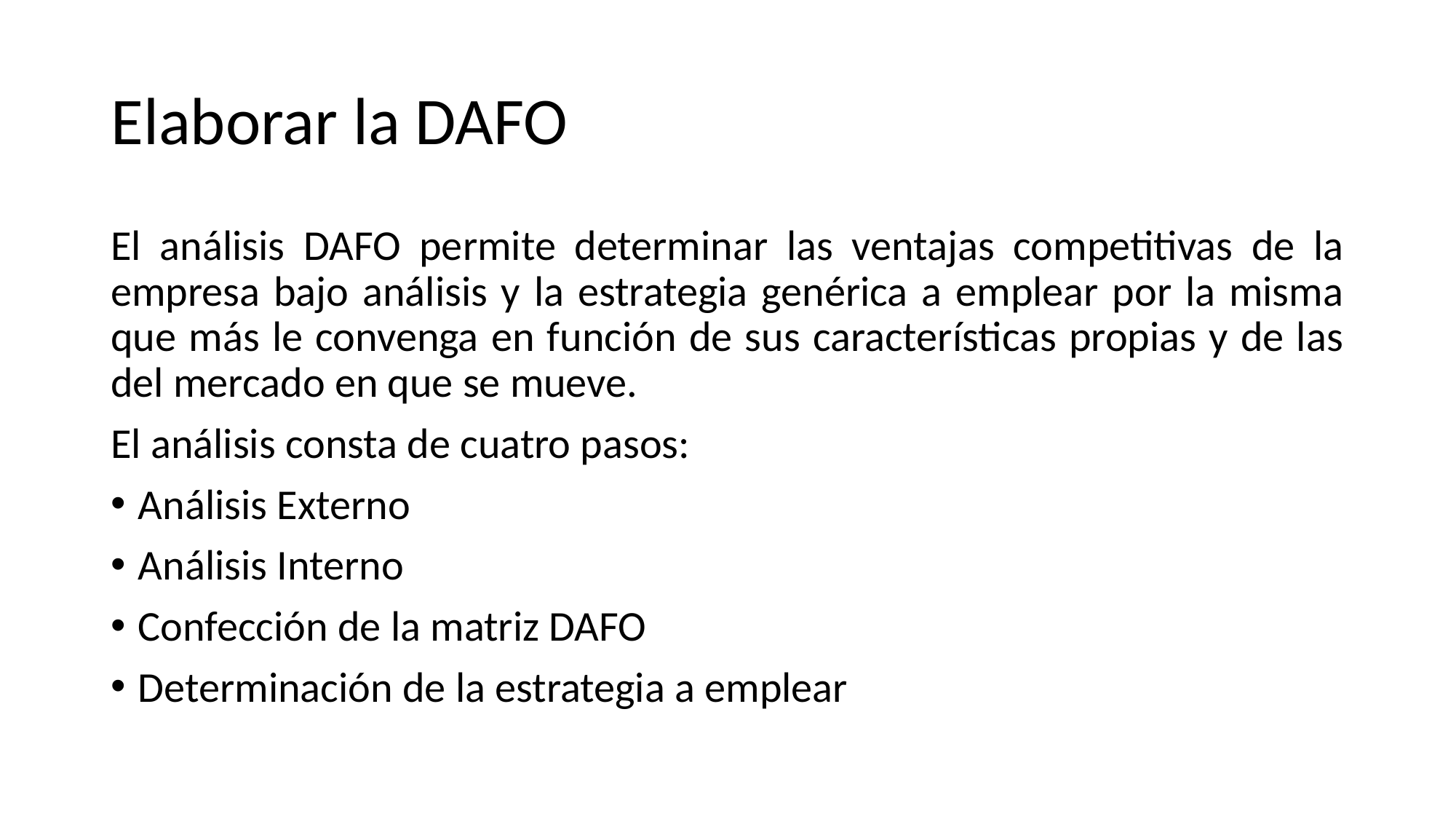

# Elaborar la DAFO
El análisis DAFO permite determinar las ventajas competitivas de la empresa bajo análisis y la estrategia genérica a emplear por la misma que más le convenga en función de sus características propias y de las del mercado en que se mueve.
El análisis consta de cuatro pasos:
Análisis Externo
Análisis Interno
Confección de la matriz DAFO
Determinación de la estrategia a emplear